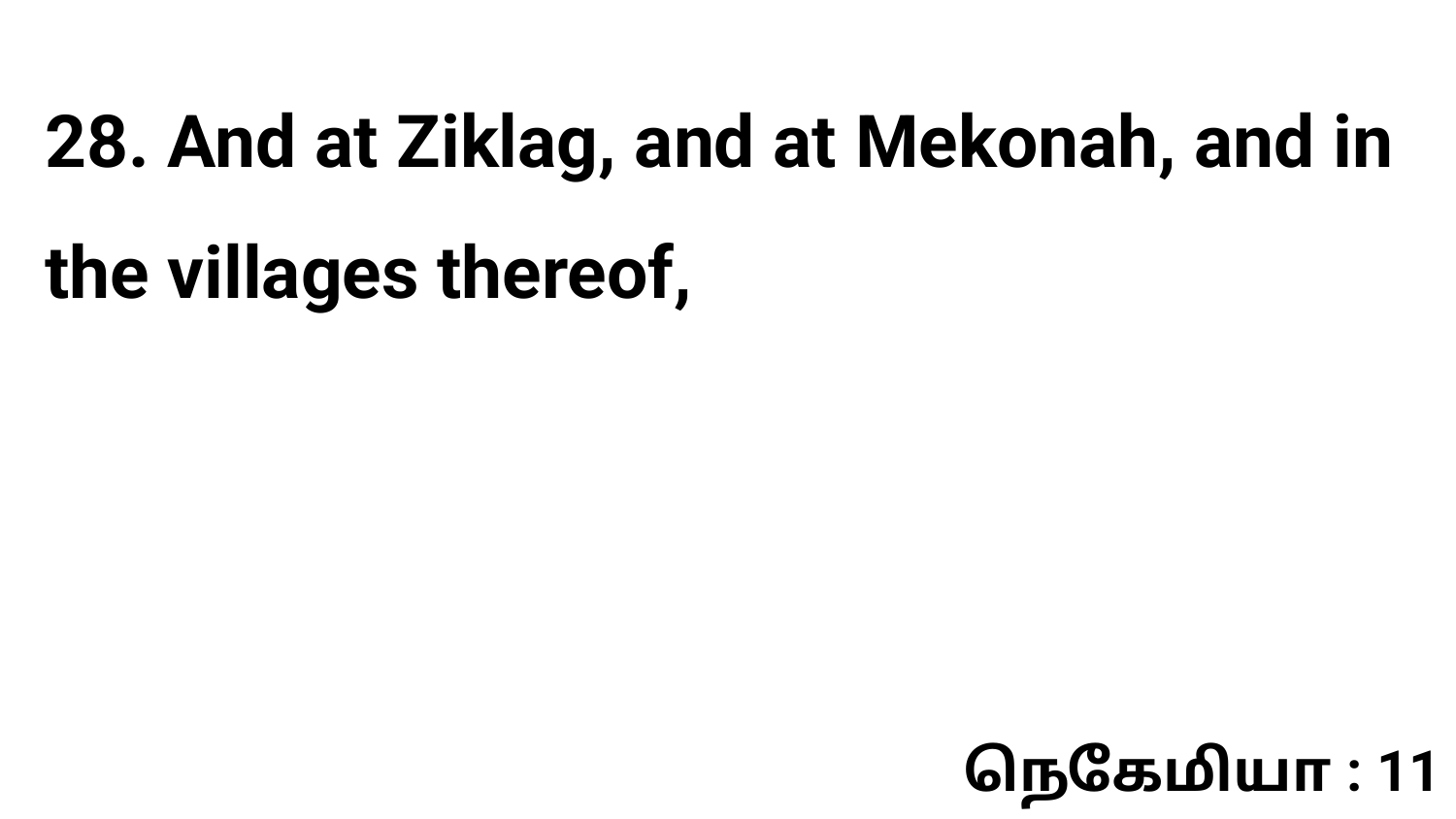

28. And at Ziklag, and at Mekonah, and in the villages thereof,
நெகேமியா : 11